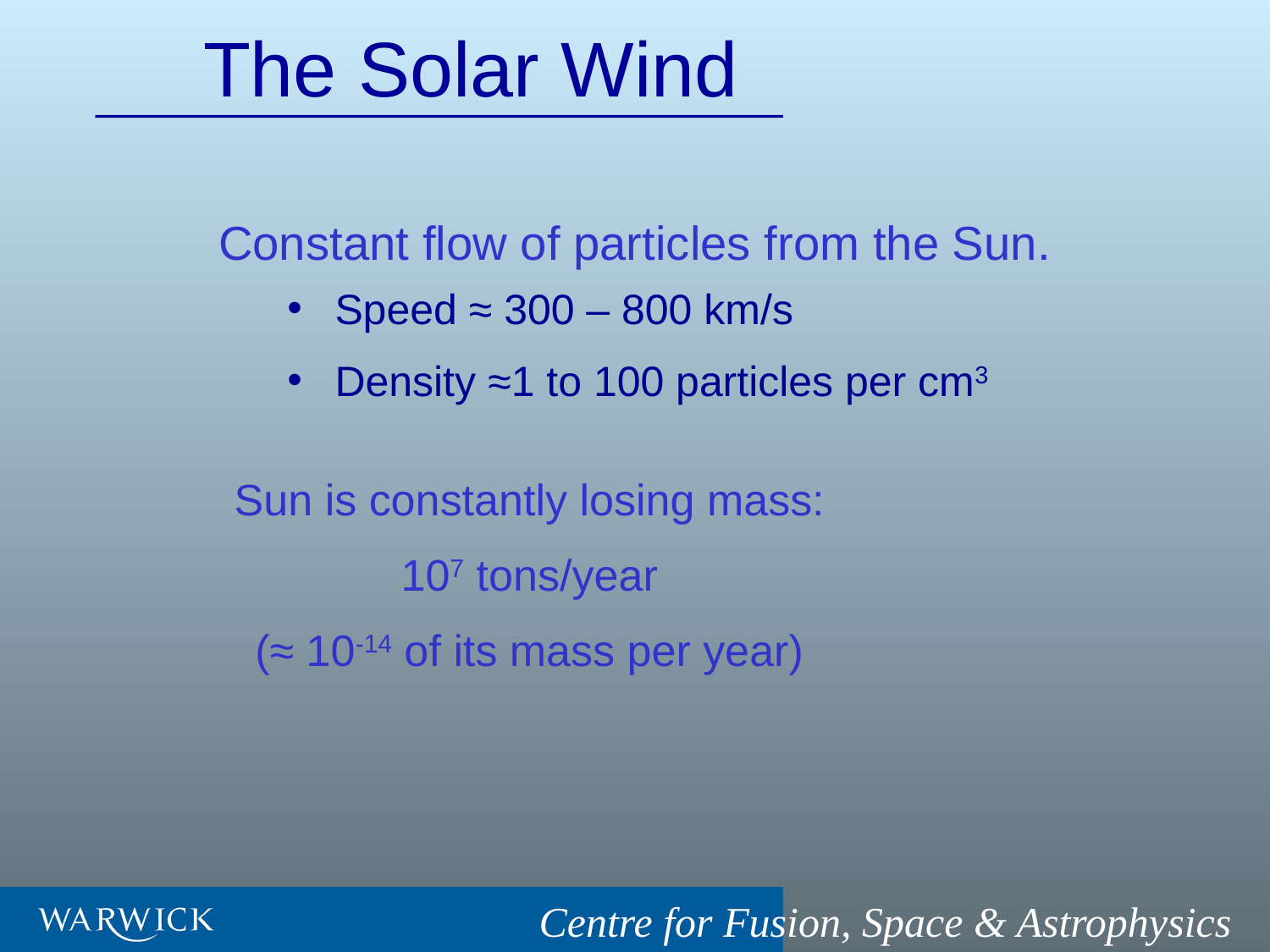

# The Solar Wind

Constant flow of particles from the Sun.
Speed ≈ 300 – 800 km/s
Density ≈1 to 100 particles per cm3
Sun is constantly losing mass:
107 tons/year
(≈ 10-14 of its mass per year)